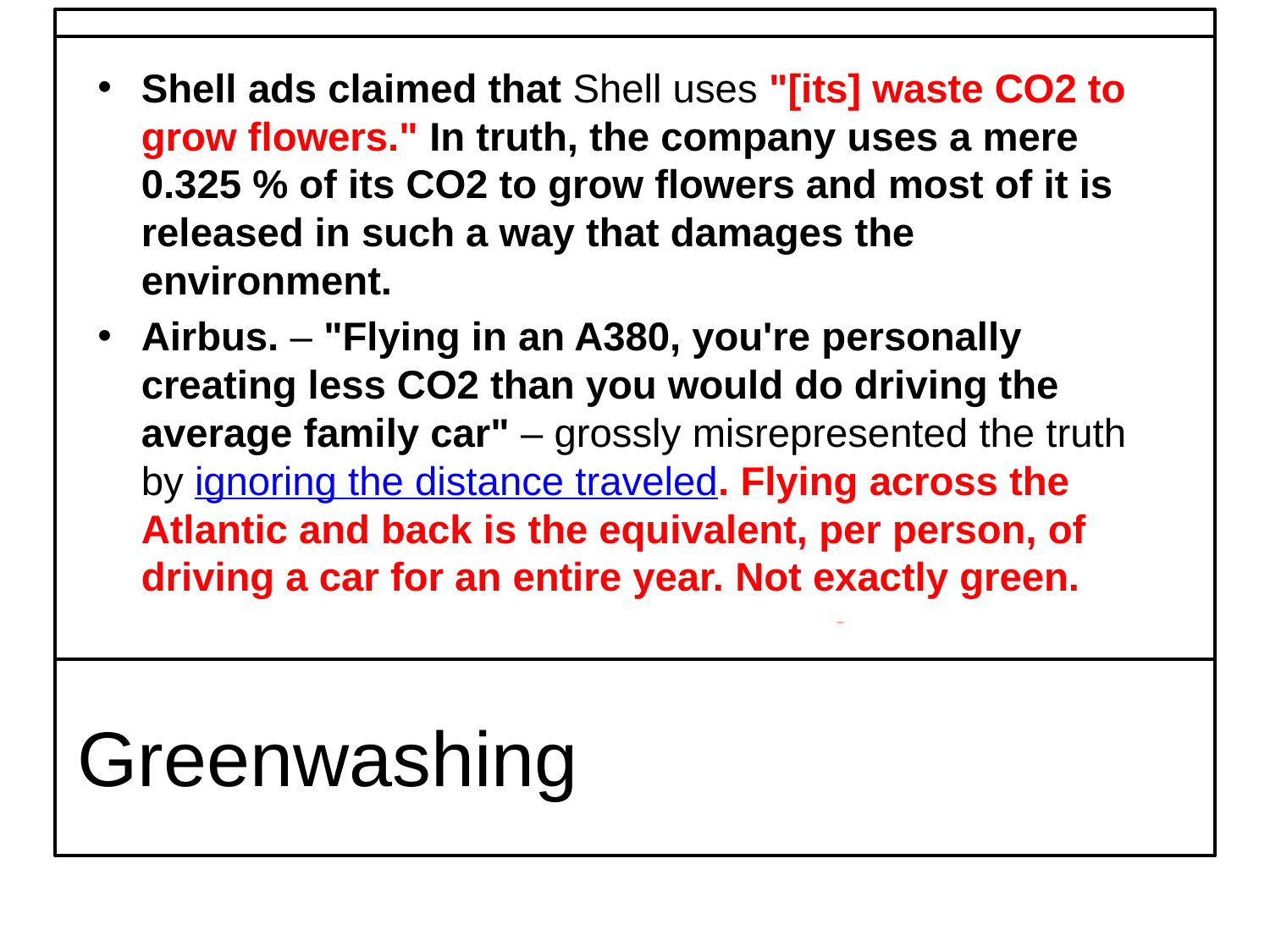

Shell ads claimed that Shell uses "[its] waste CO2 to grow flowers." In truth, the company uses a mere 0.325 % of its CO2 to grow flowers and most of it is released in such a way that damages the environment.
Airbus. – "Flying in an A380, you're personally creating less CO2 than you would do driving the average family car" – grossly misrepresented the truth by ignoring the distance traveled. Flying across the Atlantic and back is the equivalent, per person, of driving a car for an entire year. Not exactly green.
# Greenwashing